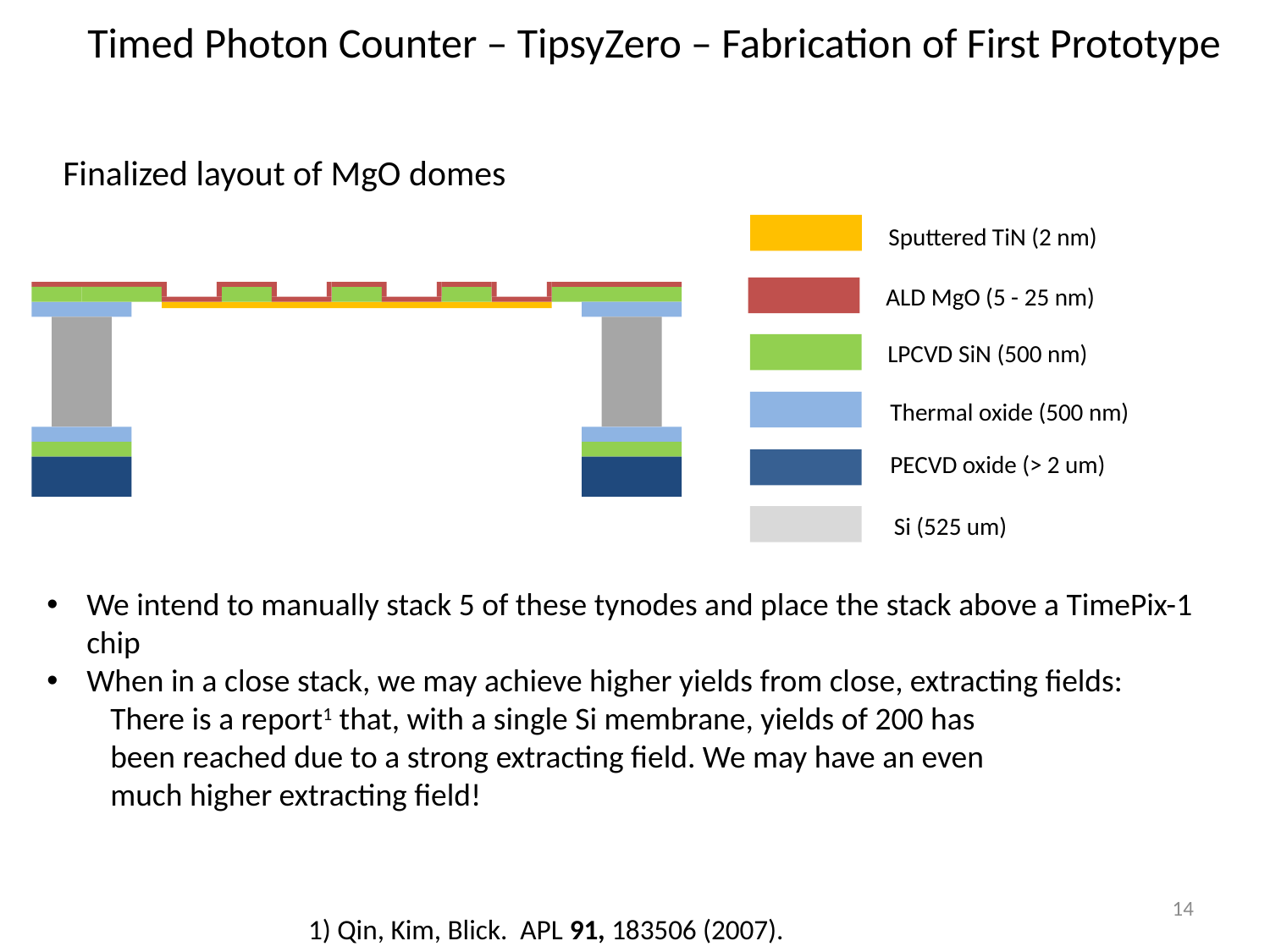

Timed Photon Counter – TipsyZero – Fabrication of First Prototype
Finalized layout of MgO domes

Sputtered TiN (2 nm)
ALD MgO (5 - 25 nm)

LPCVD SiN (500 nm)

Thermal oxide (500 nm)

PECVD oxide (> 2 um)

Si (525 um)

We intend to manually stack 5 of these tynodes and place the stack above a TimePix-1 chip
When in a close stack, we may achieve higher yields from close, extracting fields:
There is a report1 that, with a single Si membrane, yields of 200 has
been reached due to a strong extracting field. We may have an even
much higher extracting field!

14
1) Qin, Kim, Blick.  APL 91, 183506 (2007).